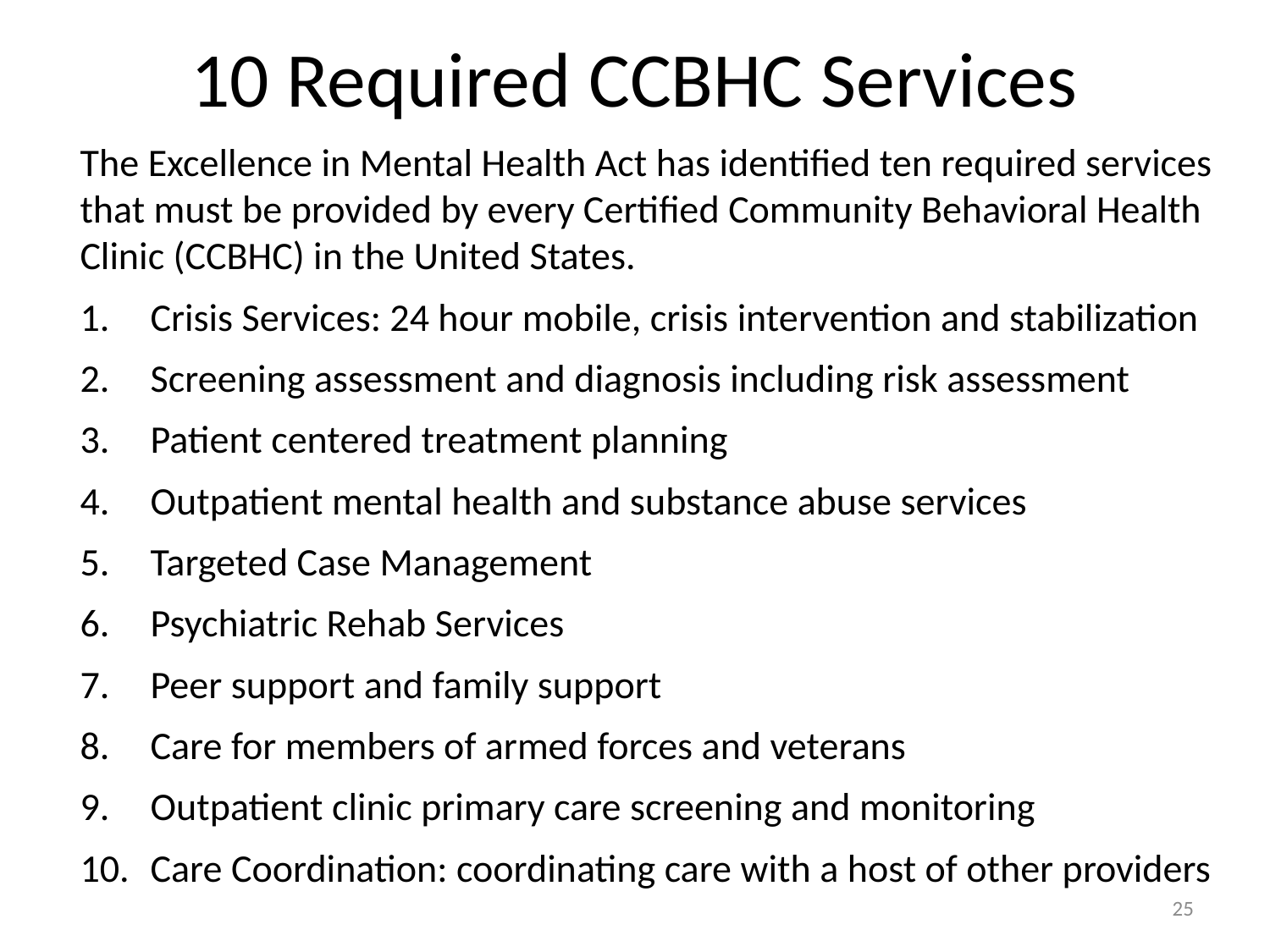

# 10 Required CCBHC Services
The Excellence in Mental Health Act has identified ten required services that must be provided by every Certified Community Behavioral Health Clinic (CCBHC) in the United States.
Crisis Services: 24 hour mobile, crisis intervention and stabilization
Screening assessment and diagnosis including risk assessment
Patient centered treatment planning
Outpatient mental health and substance abuse services
Targeted Case Management
Psychiatric Rehab Services
Peer support and family support
Care for members of armed forces and veterans
Outpatient clinic primary care screening and monitoring
Care Coordination: coordinating care with a host of other providers

25